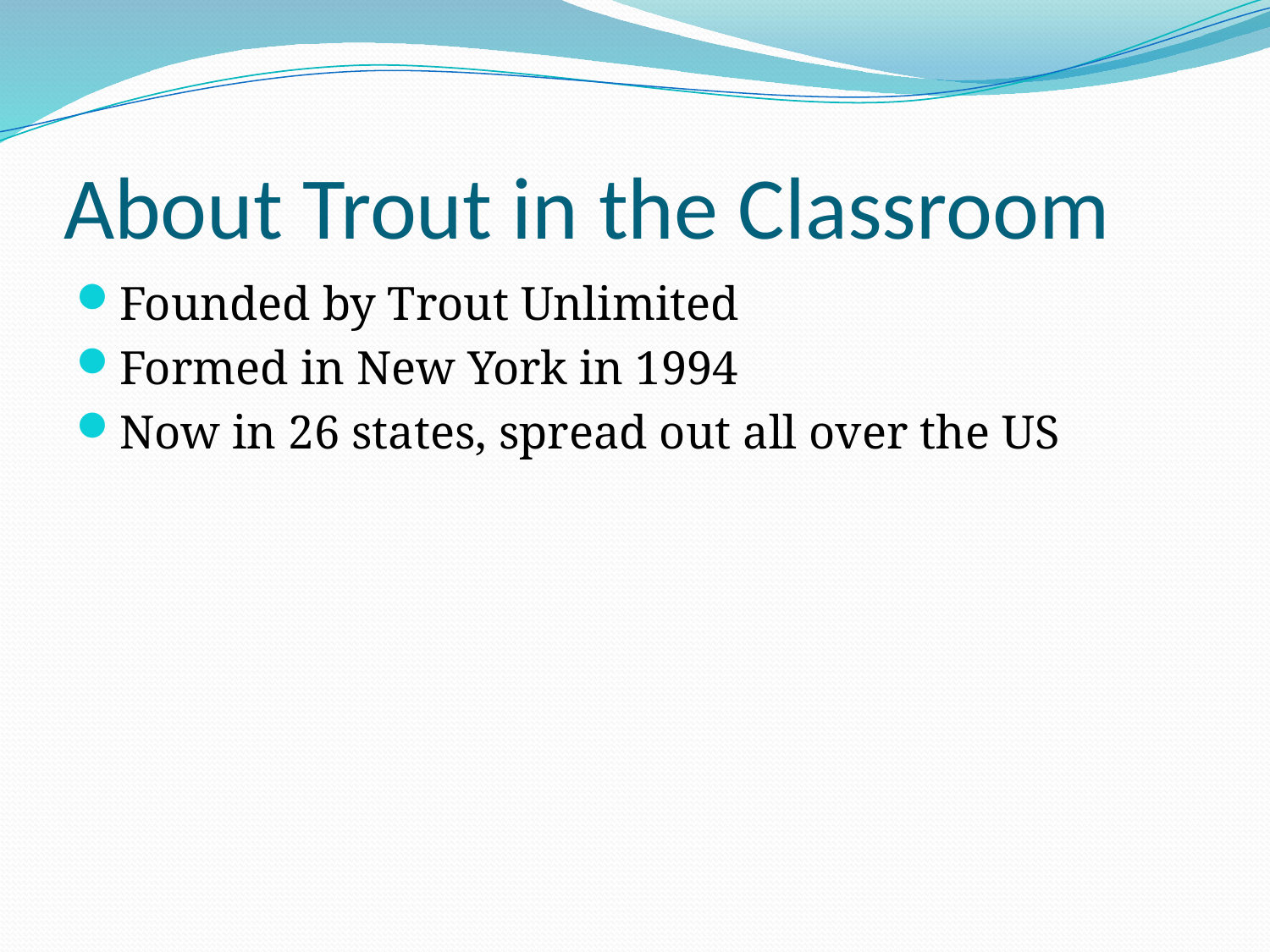

# About Trout in the Classroom
Founded by Trout Unlimited
Formed in New York in 1994
Now in 26 states, spread out all over the US